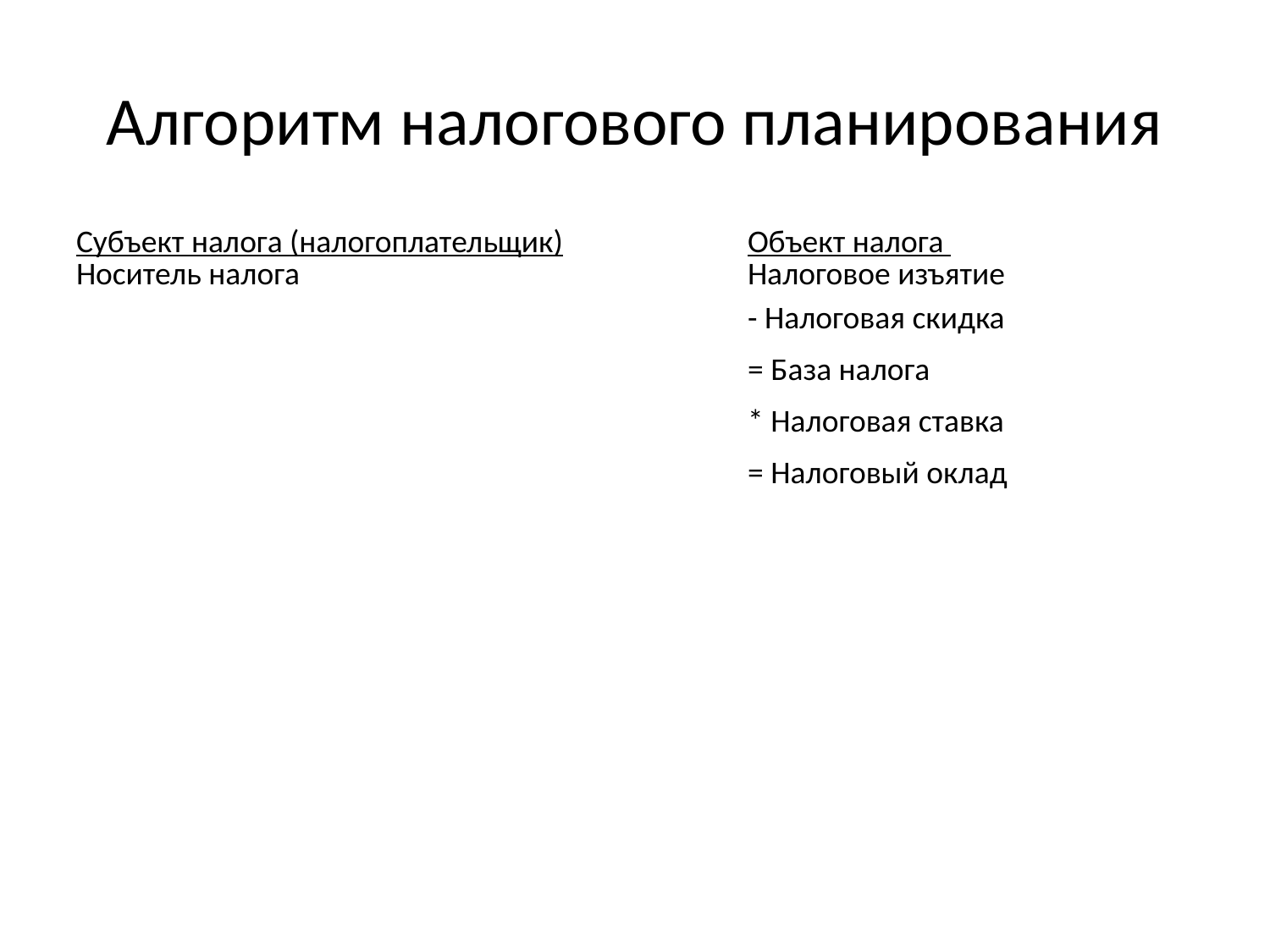

# Алгоритм налогового планирования
| Субъект налога (налогоплательщик) Носитель налога | Объект налога Налоговое изъятие |
| --- | --- |
|  | - Налоговая скидка |
|  | = База налога |
|  | \* Налоговая ставка |
|  | = Налоговый оклад |